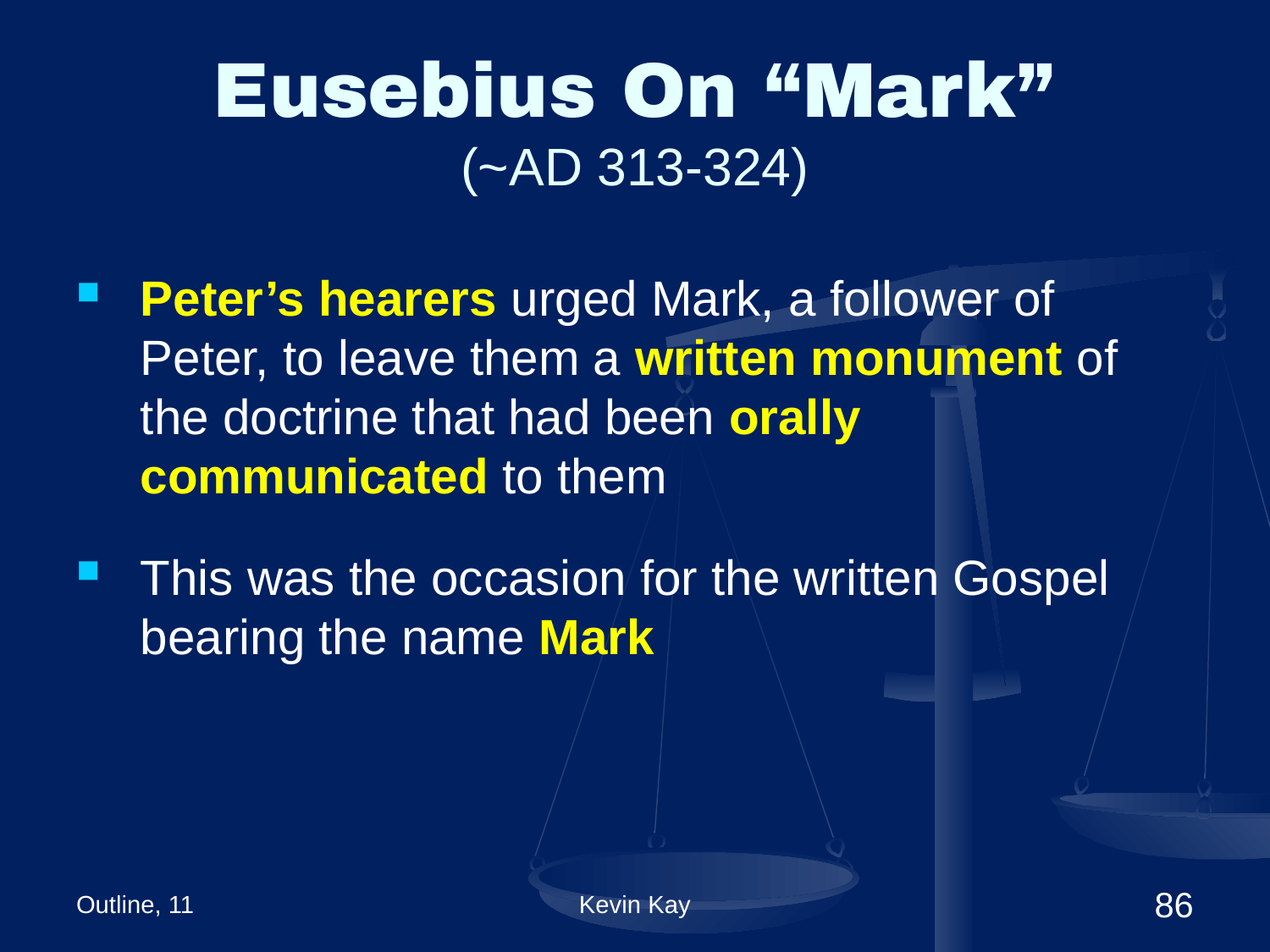

# Eusebius On “Mark” (~AD 313-324)
Peter’s hearers urged Mark, a follower of Peter, to leave them a written monument of the doctrine that had been orally communicated to them
This was the occasion for the written Gospel bearing the name Mark

Outline, 11
Kevin Kay
86